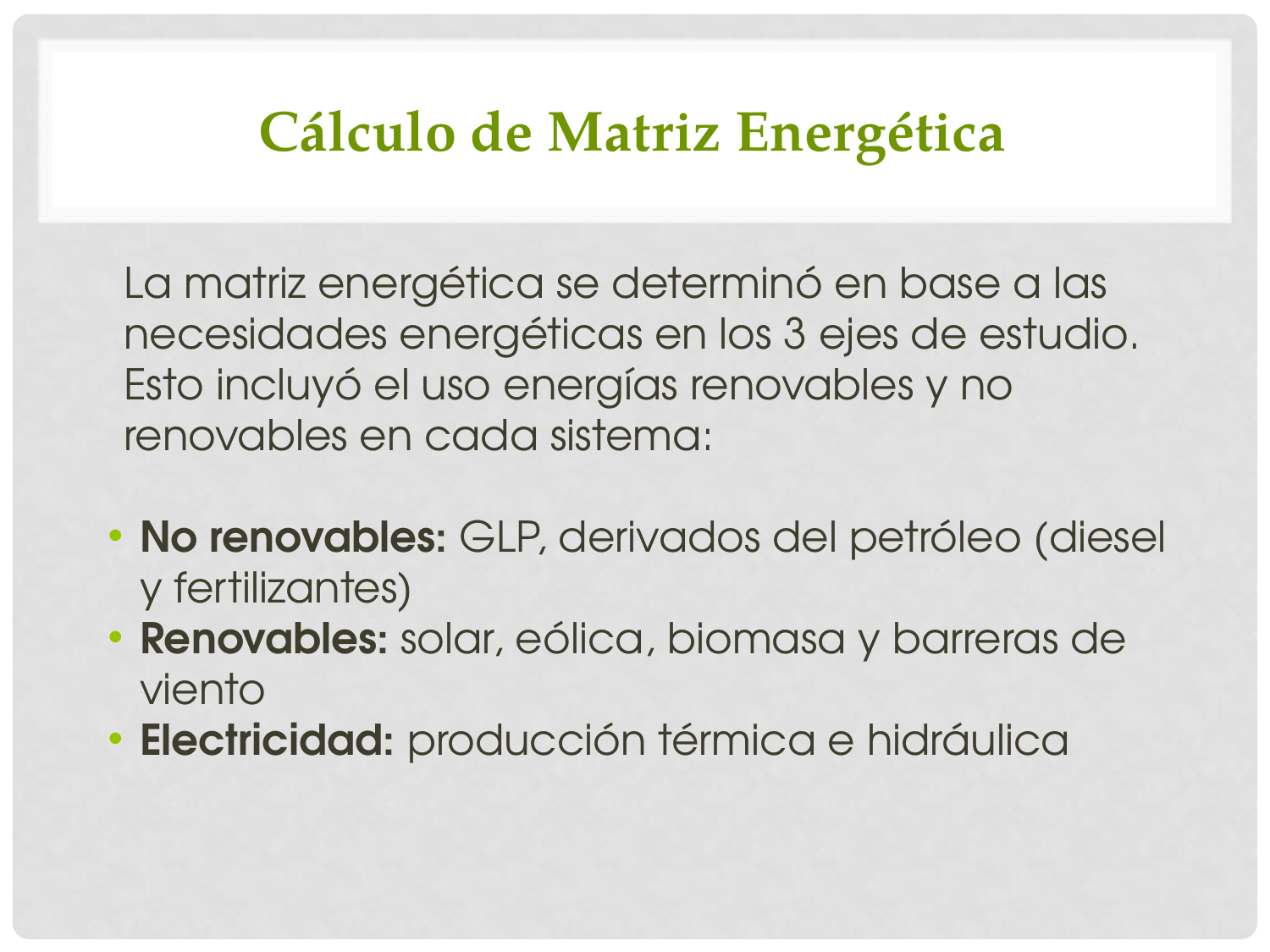

# Cálculo de Matriz Energética
 	La matriz energética se determinó en base a las necesidades energéticas en los 3 ejes de estudio. Esto incluyó el uso energías renovables y no renovables en cada sistema:

No renovables: GLP, derivados del petróleo (diesel y fertilizantes)
Renovables: solar, eólica, biomasa y barreras de viento
Electricidad: producción térmica e hidráulica